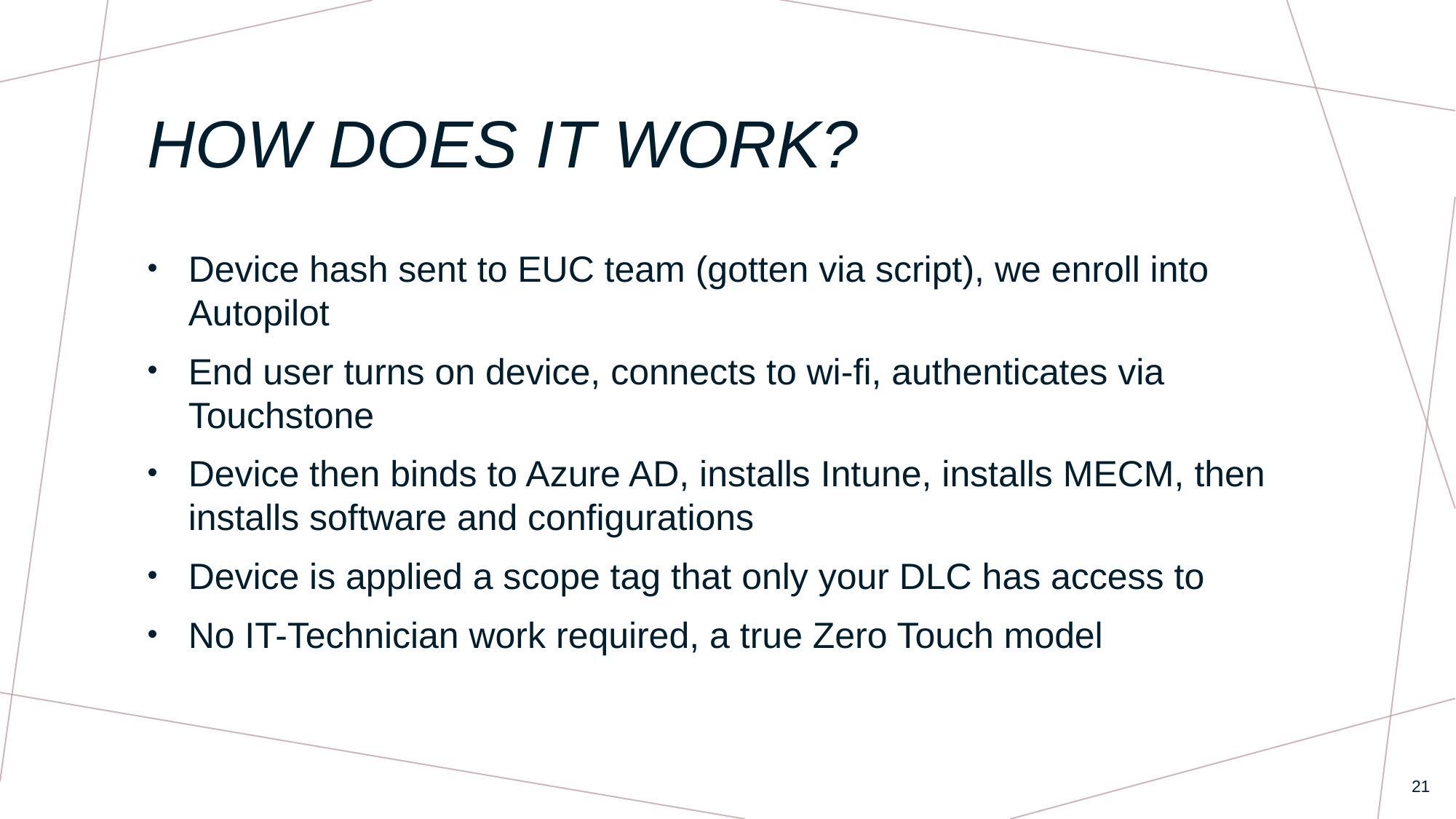

# How does it work?
Device hash sent to EUC team (gotten via script), we enroll into Autopilot
End user turns on device, connects to wi-fi, authenticates via Touchstone
Device then binds to Azure AD, installs Intune, installs MECM, then installs software and configurations
Device is applied a scope tag that only your DLC has access to
No IT-Technician work required, a true Zero Touch model

21